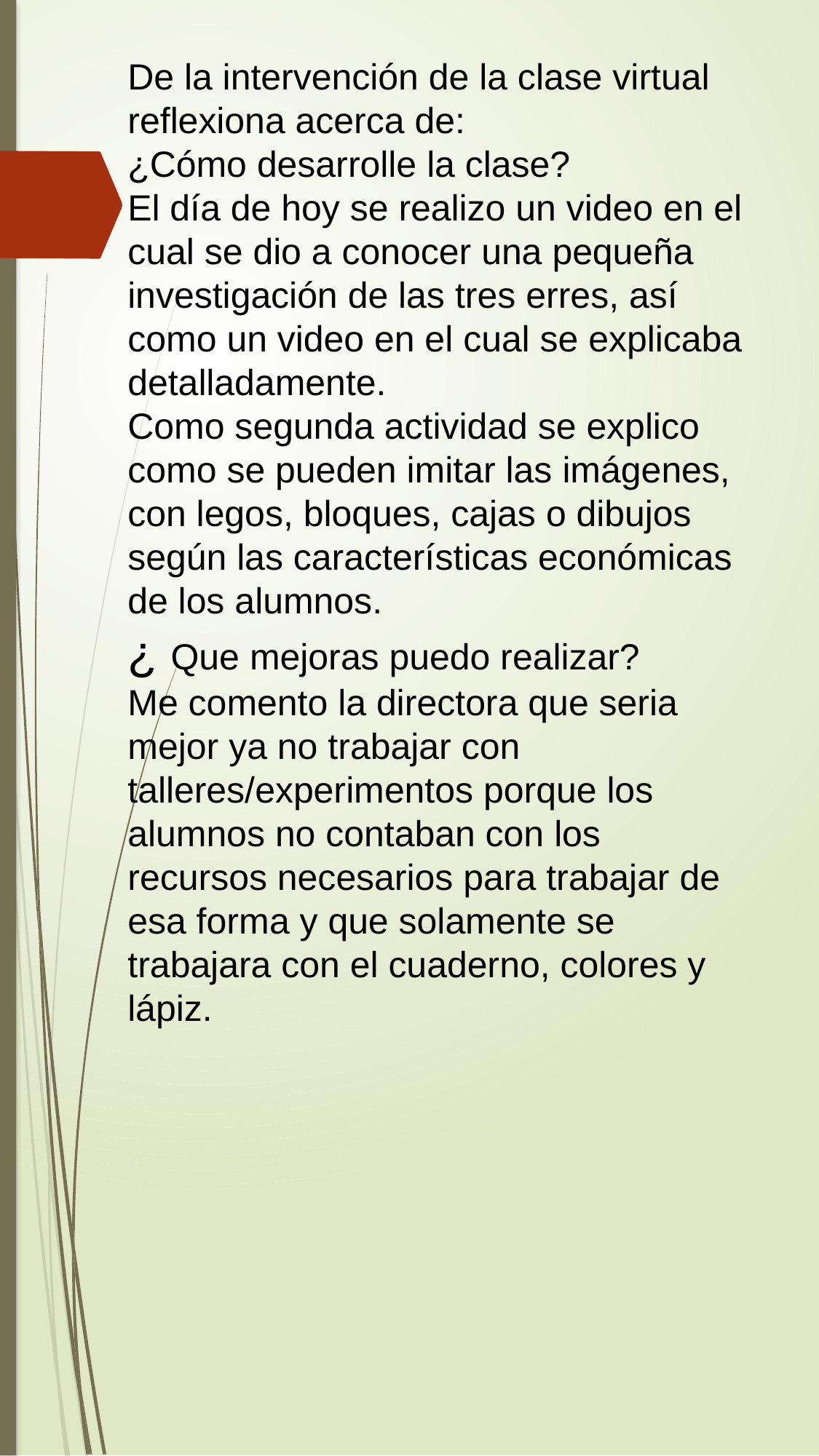

De la intervención de la clase virtual reflexiona acerca de:
¿Cómo desarrolle la clase?
El día de hoy se realizo un video en el cual se dio a conocer una pequeña investigación de las tres erres, así como un video en el cual se explicaba detalladamente.
Como segunda actividad se explico como se pueden imitar las imágenes, con legos, bloques, cajas o dibujos según las características económicas de los alumnos.
¿ Que mejoras puedo realizar?
Me comento la directora que seria mejor ya no trabajar con talleres/experimentos porque los alumnos no contaban con los recursos necesarios para trabajar de esa forma y que solamente se trabajara con el cuaderno, colores y lápiz.